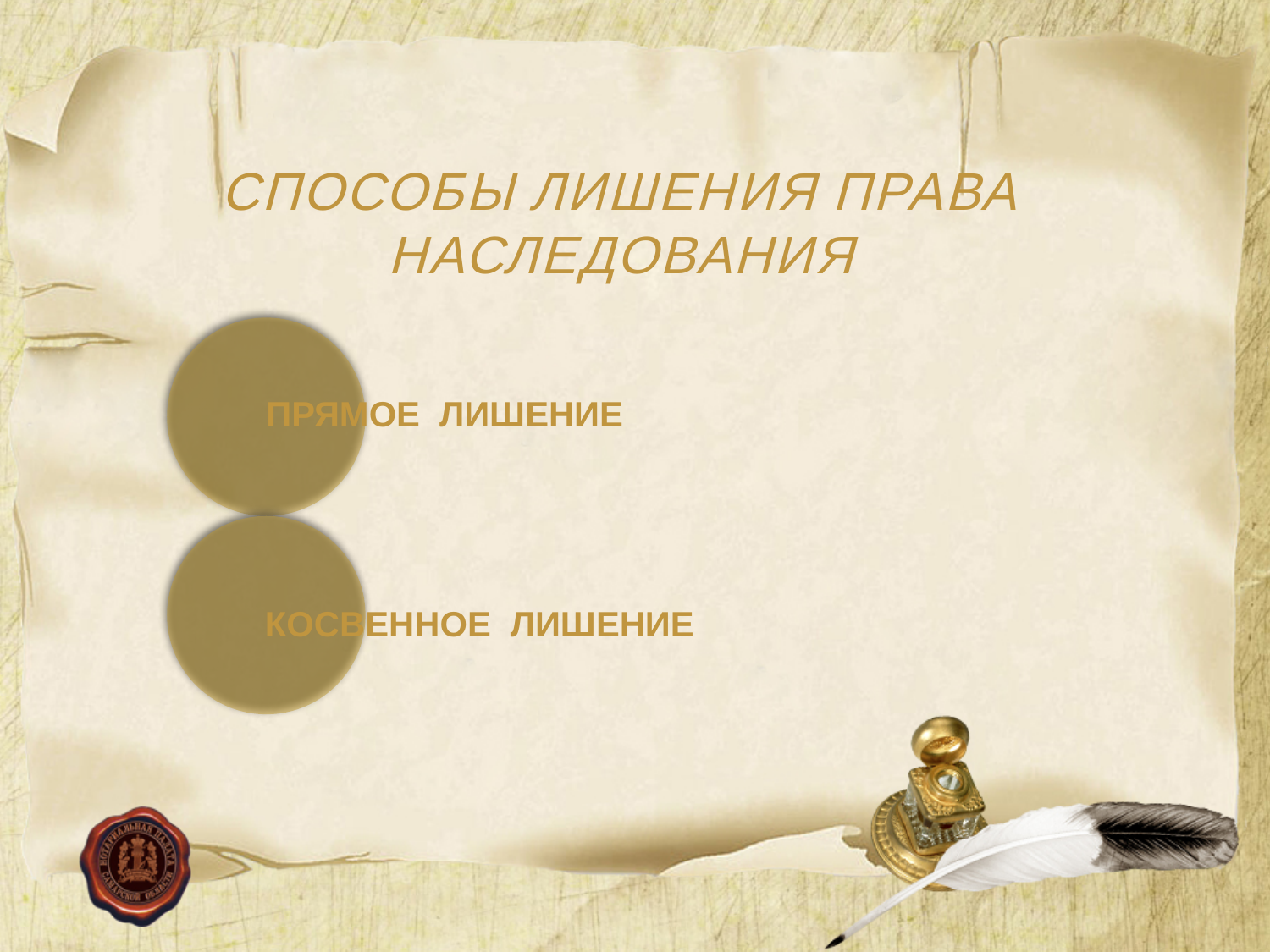

СПОСОБЫ ЛИШЕНИЯ ПРАВА НАСЛЕДОВАНИЯ
ПРЯМОЕ  ЛИШЕНИЕ
КОСВЕННОЕ  ЛИШЕНИЕ